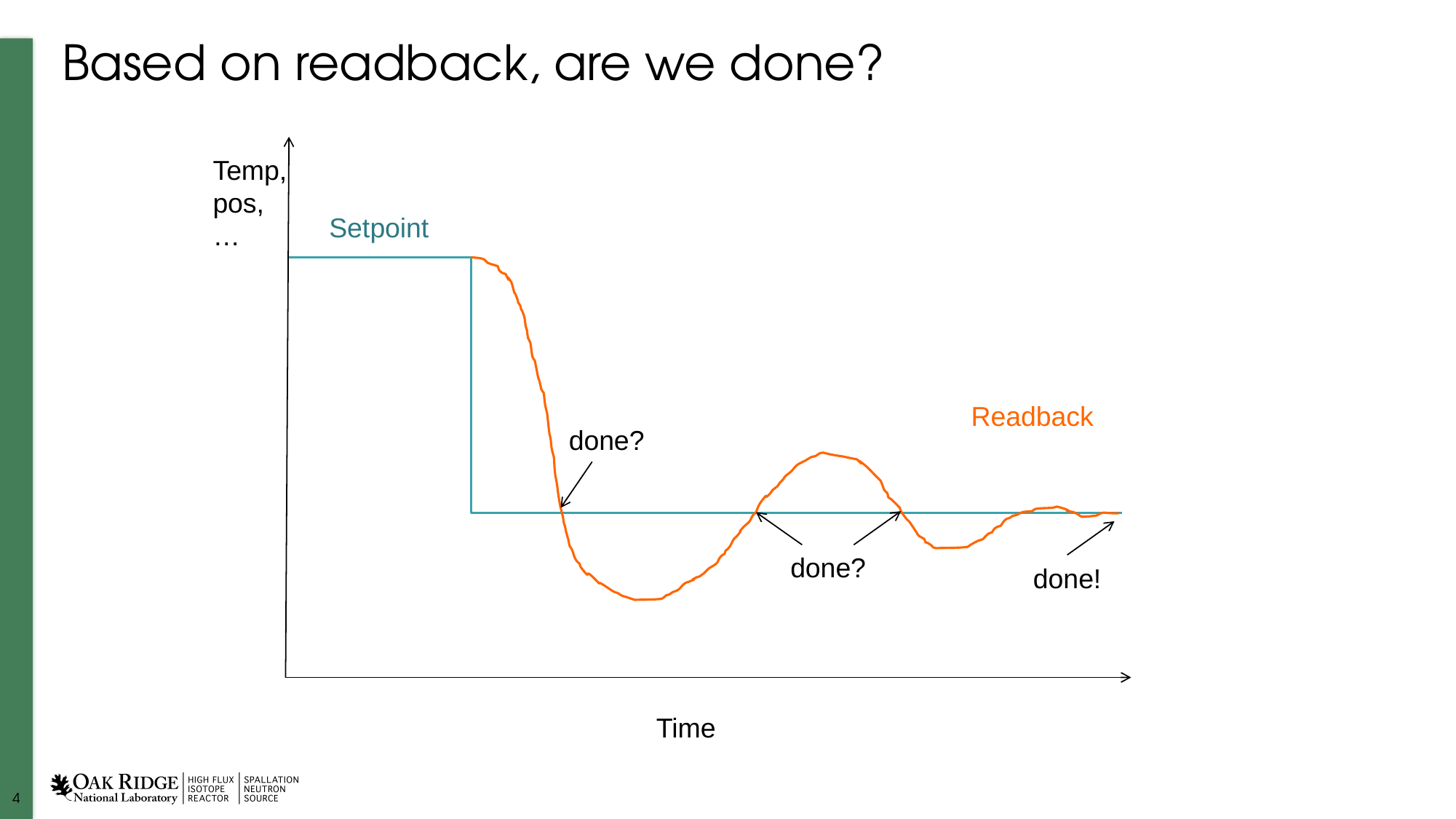

# Based on readback, are we done?
Temp,
pos,
…
Setpoint

Readback
done?
done?
done!
Time